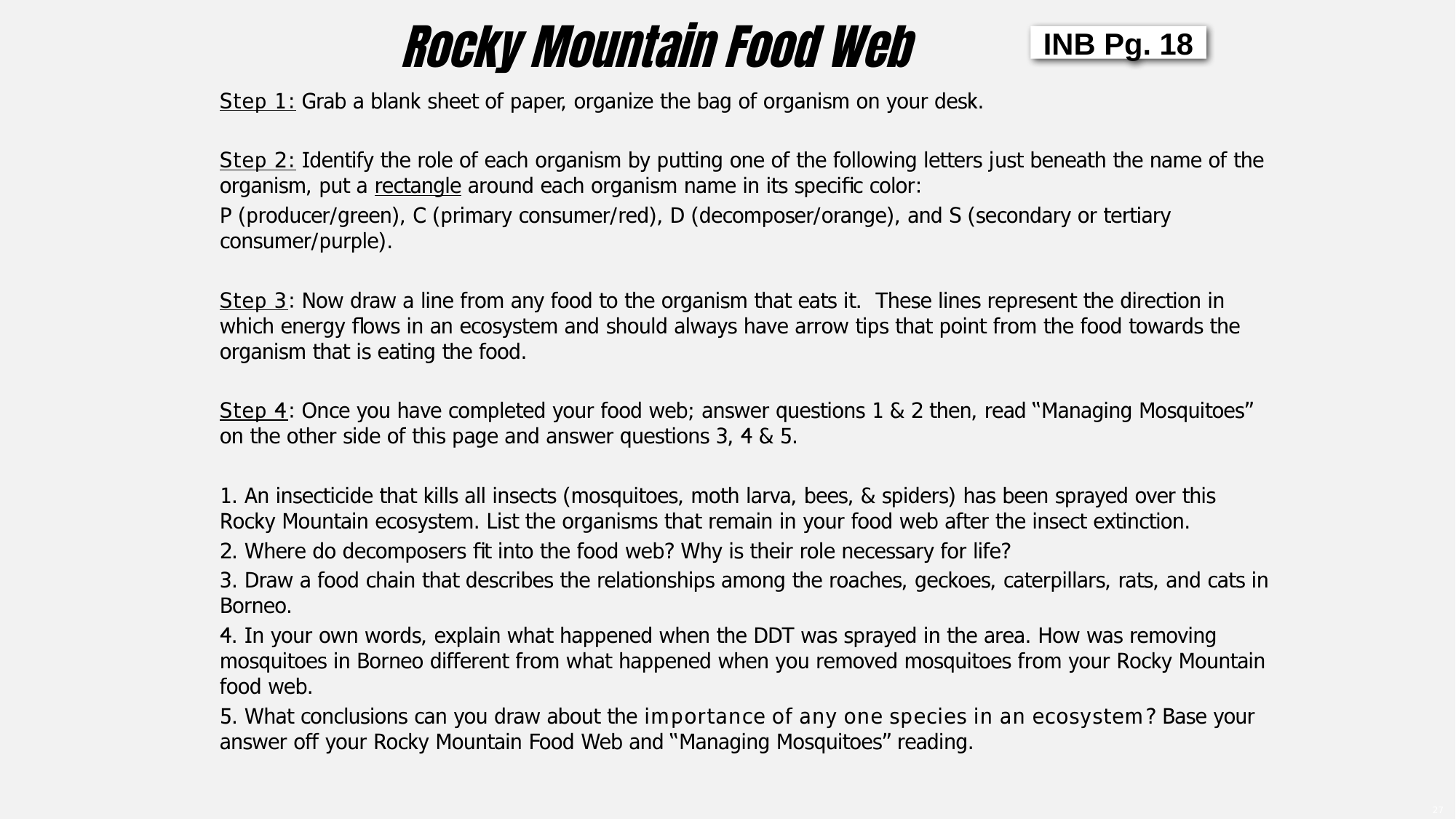

INB Pg. 18
# Rocky Mountain Food Web
Step 1: Grab a blank sheet of paper, organize the bag of organism on your desk.

Step 2: Identify the role of each organism by putting one of the following letters just beneath the name of the organism, put a rectangle around each organism name in its specific color:
P (producer/green), C (primary consumer/red), D (decomposer/orange), and S (secondary or tertiary consumer/purple).

Step 3: Now draw a line from any food to the organism that eats it.  These lines represent the direction in which energy flows in an ecosystem and should always have arrow tips that point from the food towards the organism that is eating the food.

Step 4: Once you have completed your food web; answer questions 1 & 2 then, read “Managing Mosquitoes” on the other side of this page and answer questions 3, 4 & 5.

1. An insecticide that kills all insects (mosquitoes, moth larva, bees, & spiders) has been sprayed over this Rocky Mountain ecosystem. List the organisms that remain in your food web after the insect extinction.
2. Where do decomposers fit into the food web? Why is their role necessary for life?
3. Draw a food chain that describes the relationships among the roaches, geckoes, caterpillars, rats, and cats in Borneo.
4. In your own words, explain what happened when the DDT was sprayed in the area. How was removing mosquitoes in Borneo different from what happened when you removed mosquitoes from your Rocky Mountain food web.
5. What conclusions can you draw about the importance of any one species in an ecosystem? Base your answer off your Rocky Mountain Food Web and “Managing Mosquitoes” reading.
27